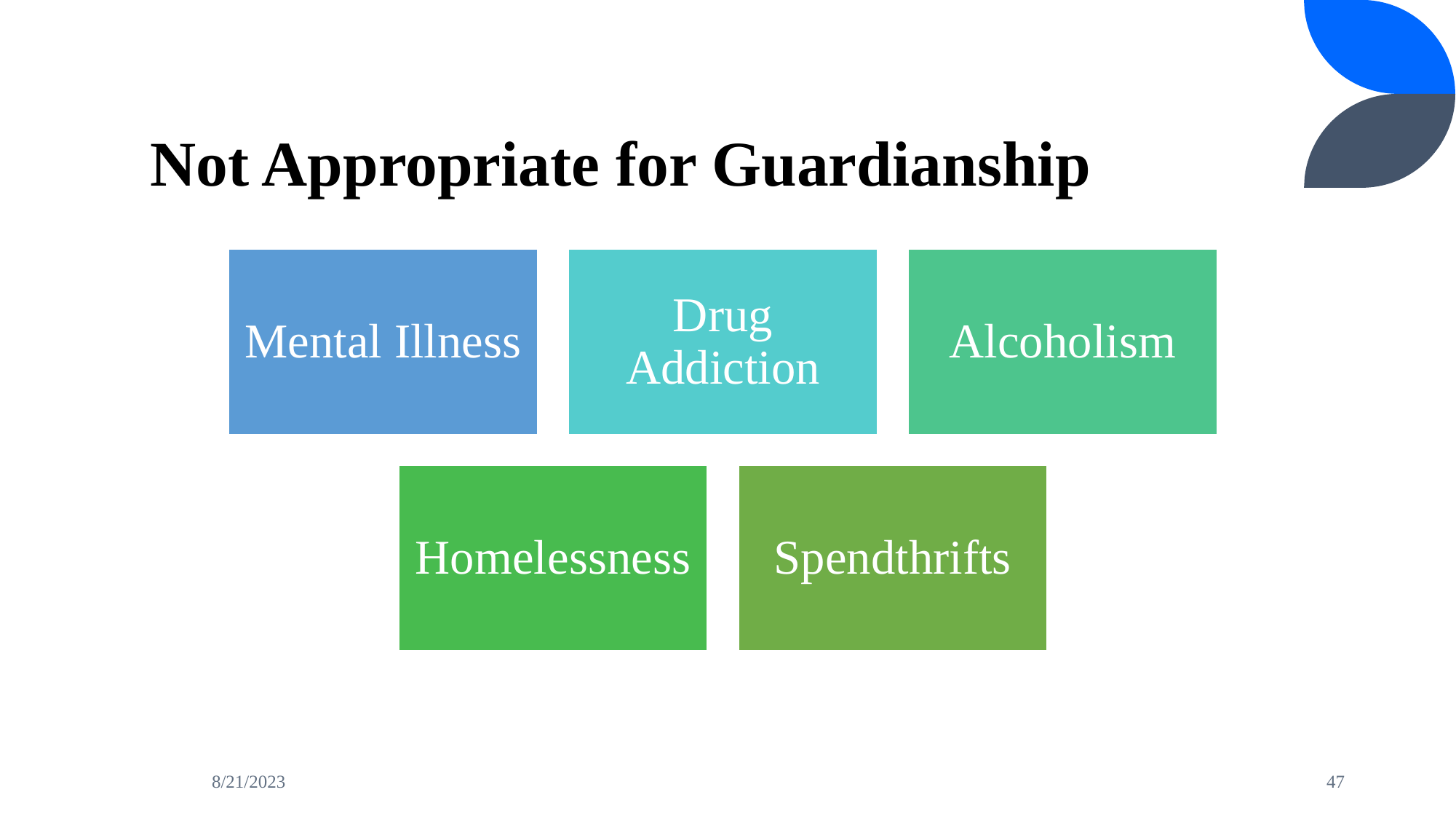

# Not Appropriate for Guardianship
Mental Illness
Drug Addiction
Alcoholism
Homelessness
Spendthrifts
8/21/2023
47